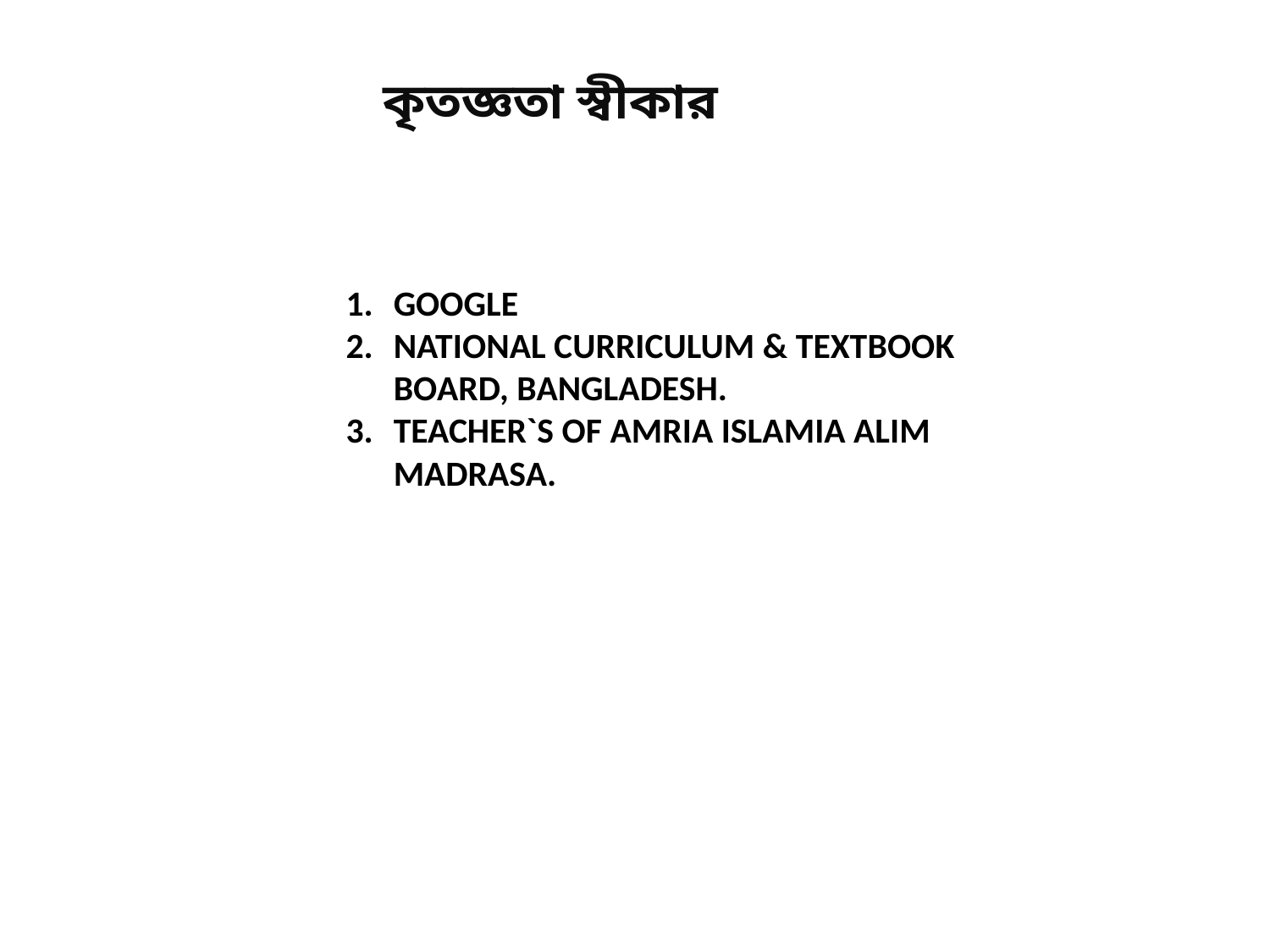

কৃতজ্ঞতা স্বীকার
GOOGLE
NATIONAL CURRICULUM & TEXTBOOK BOARD, BANGLADESH.
TEACHER`S OF AMRIA ISLAMIA ALIM MADRASA.